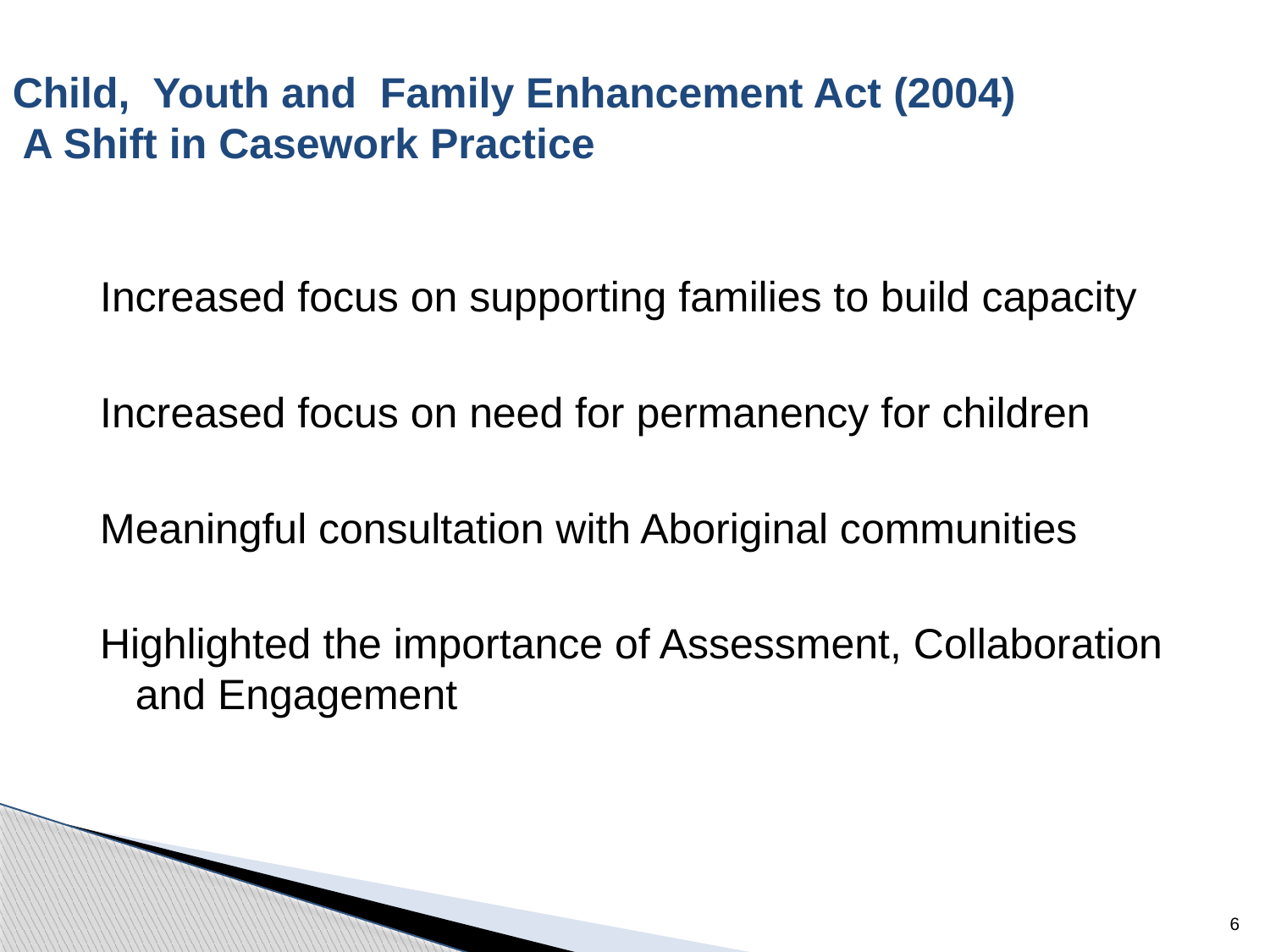

# Child,  Youth and  Family Enhancement Act (2004) A Shift in Casework Practice

Increased focus on supporting families to build capacity

Increased focus on need for permanency for children

Meaningful consultation with Aboriginal communities

Highlighted the importance of Assessment, Collaboration and Engagement

6